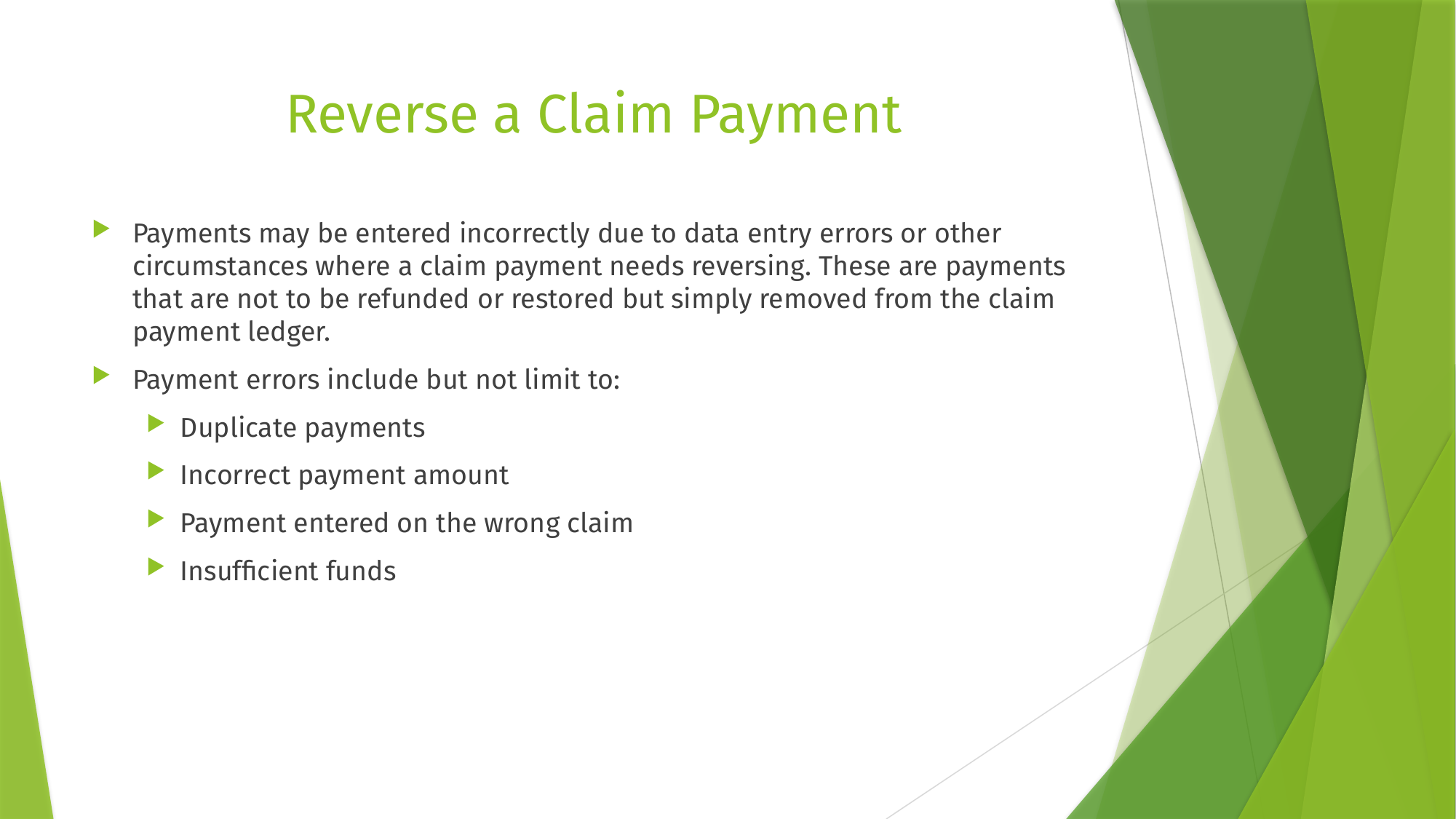

# Reverse a Claim Payment
Payments may be entered incorrectly due to data entry errors or other circumstances where a claim payment needs reversing. These are payments that are not to be refunded or restored but simply removed from the claim payment ledger.
Payment errors include but not limit to:
Duplicate payments
Incorrect payment amount
Payment entered on the wrong claim
Insufficient funds